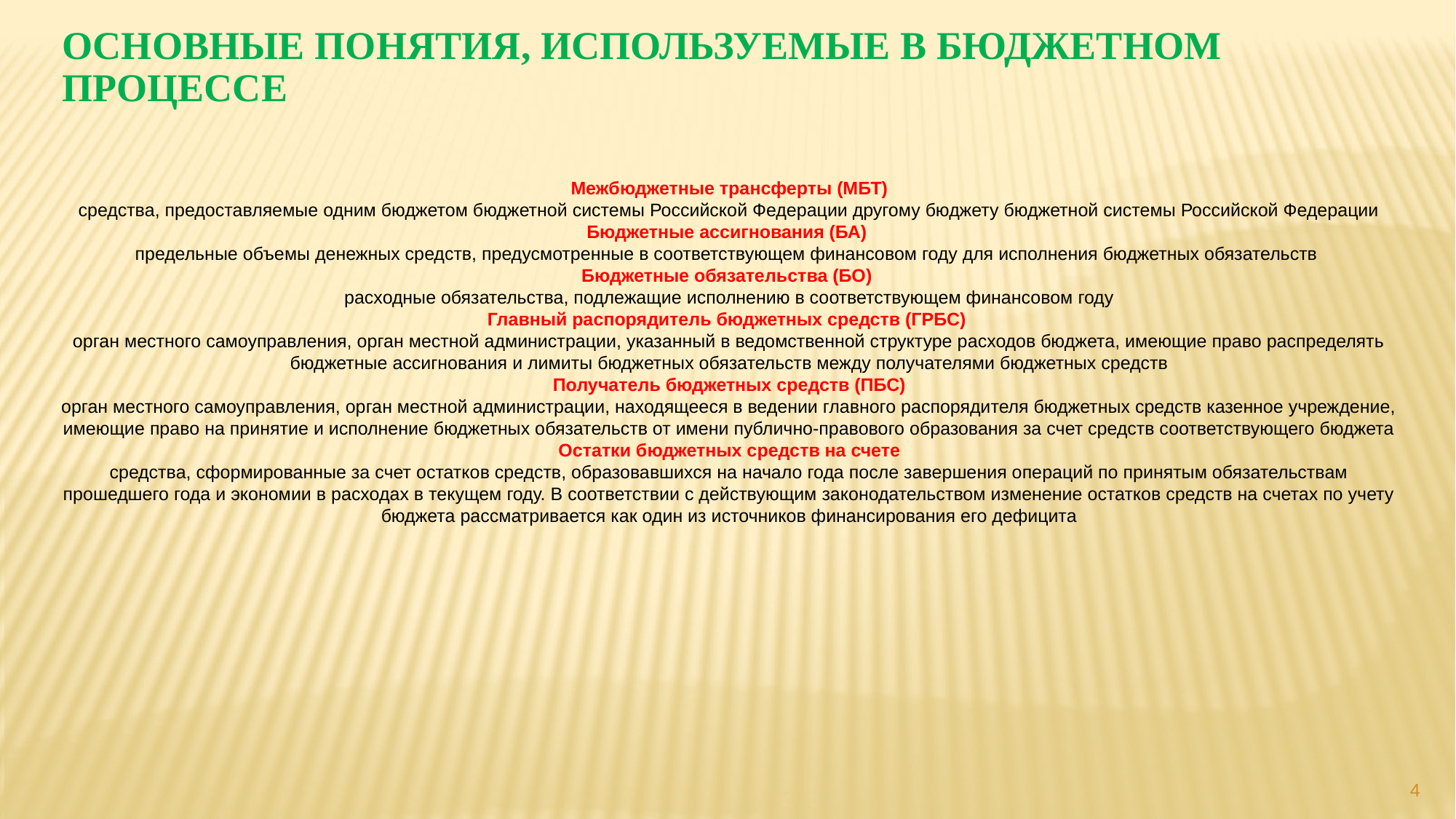

ОСНОВНЫЕ ПОНЯТИЯ, ИСПОЛЬЗУЕМЫЕ В БЮДЖЕТНОМ ПРОЦЕССЕ
Межбюджетные трансферты (МБТ)
средства, предоставляемые одним бюджетом бюджетной системы Российской Федерации другому бюджету бюджетной системы Российской Федерации
Бюджетные ассигнования (БА)
предельные объемы денежных средств, предусмотренные в соответствующем финансовом году для исполнения бюджетных обязательств
Бюджетные обязательства (БО)
расходные обязательства, подлежащие исполнению в соответствующем финансовом году
Главный распорядитель бюджетных средств (ГРБС)
орган местного самоуправления, орган местной администрации, указанный в ведомственной структуре расходов бюджета, имеющие право распределять бюджетные ассигнования и лимиты бюджетных обязательств между получателями бюджетных средств
Получатель бюджетных средств (ПБС)
орган местного самоуправления, орган местной администрации, находящееся в ведении главного распорядителя бюджетных средств казенное учреждение, имеющие право на принятие и исполнение бюджетных обязательств от имени публично-правового образования за счет средств соответствующего бюджета
Остатки бюджетных средств на счете
средства, сформированные за счет остатков средств, образовавшихся на начало года после завершения операций по принятым обязательствам прошедшего года и экономии в расходах в текущем году. В соответствии с действующим законодательством изменение остатков средств на счетах по учету бюджета рассматривается как один из источников финансирования его дефицита
4